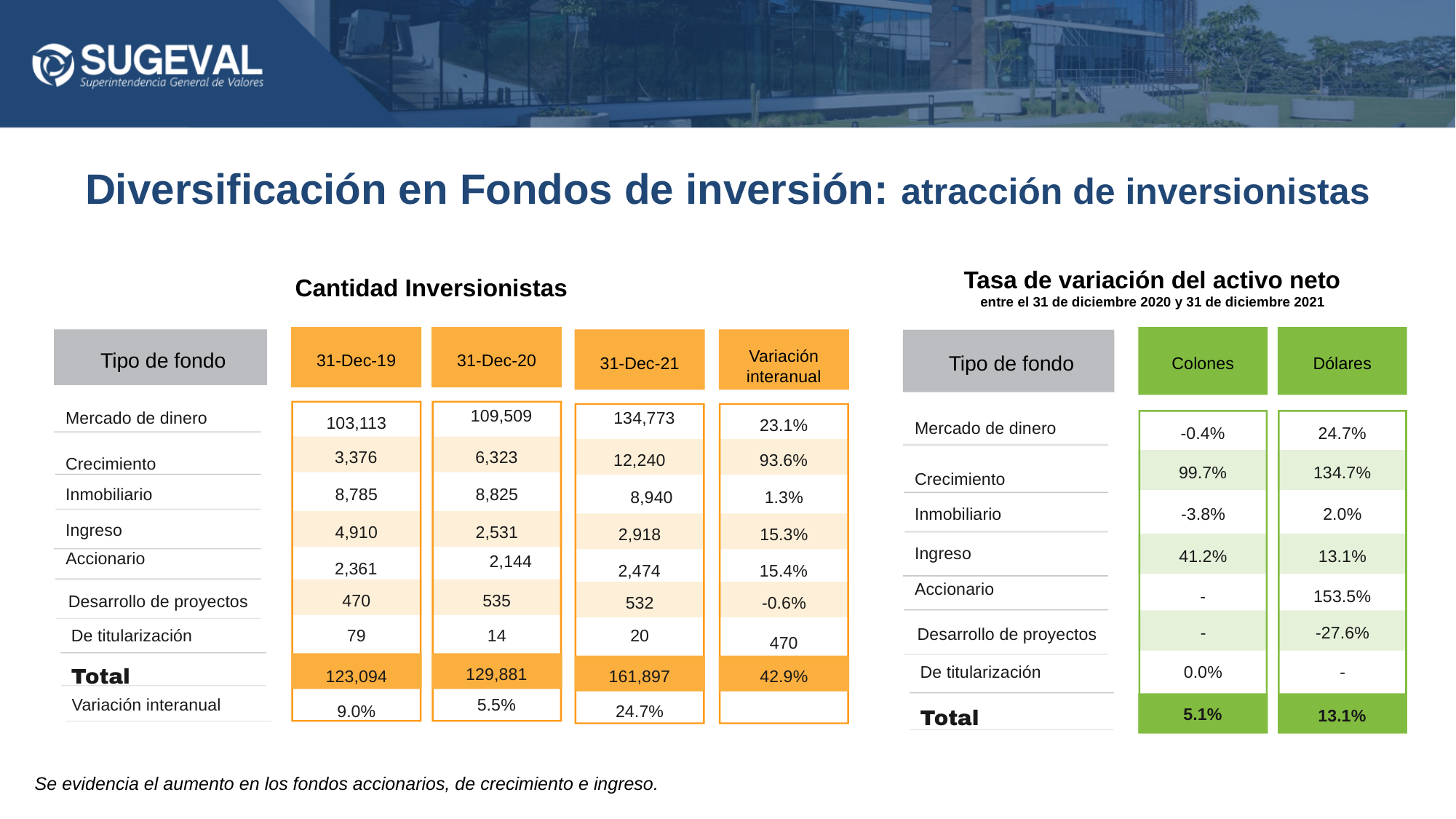

# Diversificación en Fondos de inversión: atracción de inversionistas
Tasa de variación del activo neto
entre el 31 de diciembre 2020 y 31 de diciembre 2021
Cantidad Inversionistas

Variación interanual
Tipo de fondo
31-Dec-19
31-Dec-20
31-Dec-21

   109,509

   134,773

Mercado de dinero

103,113
23.1%

3,376
6,323
12,240
93.6%
Crecimiento

Inmobiliario

8,785
8,825
     8,940
1.3%

Ingreso
4,910
2,531
2,918
15.3%
Accionario

       2,144

2,361
2,474
15.4%

470
535
Desarrollo de proyectos
532
-0.6%

De titularización

79
14
20
470

Total
129,881
42.9%
 123,094
161,897

Variación interanual
5.5%
9.0%
24.7%

Tipo de fondo
Colones
Dólares

Mercado de dinero

-0.4%
24.7%

99.7%
134.7%
Crecimiento

Inmobiliario

-3.8%
2.0%

Ingreso
41.2%
13.1%

Accionario

-
153.5%

-
-27.6%
Desarrollo de proyectos

De titularización

0.0%
-

5.1%
Total
13.1%

Se evidencia el aumento en los fondos accionarios, de crecimiento e ingreso.